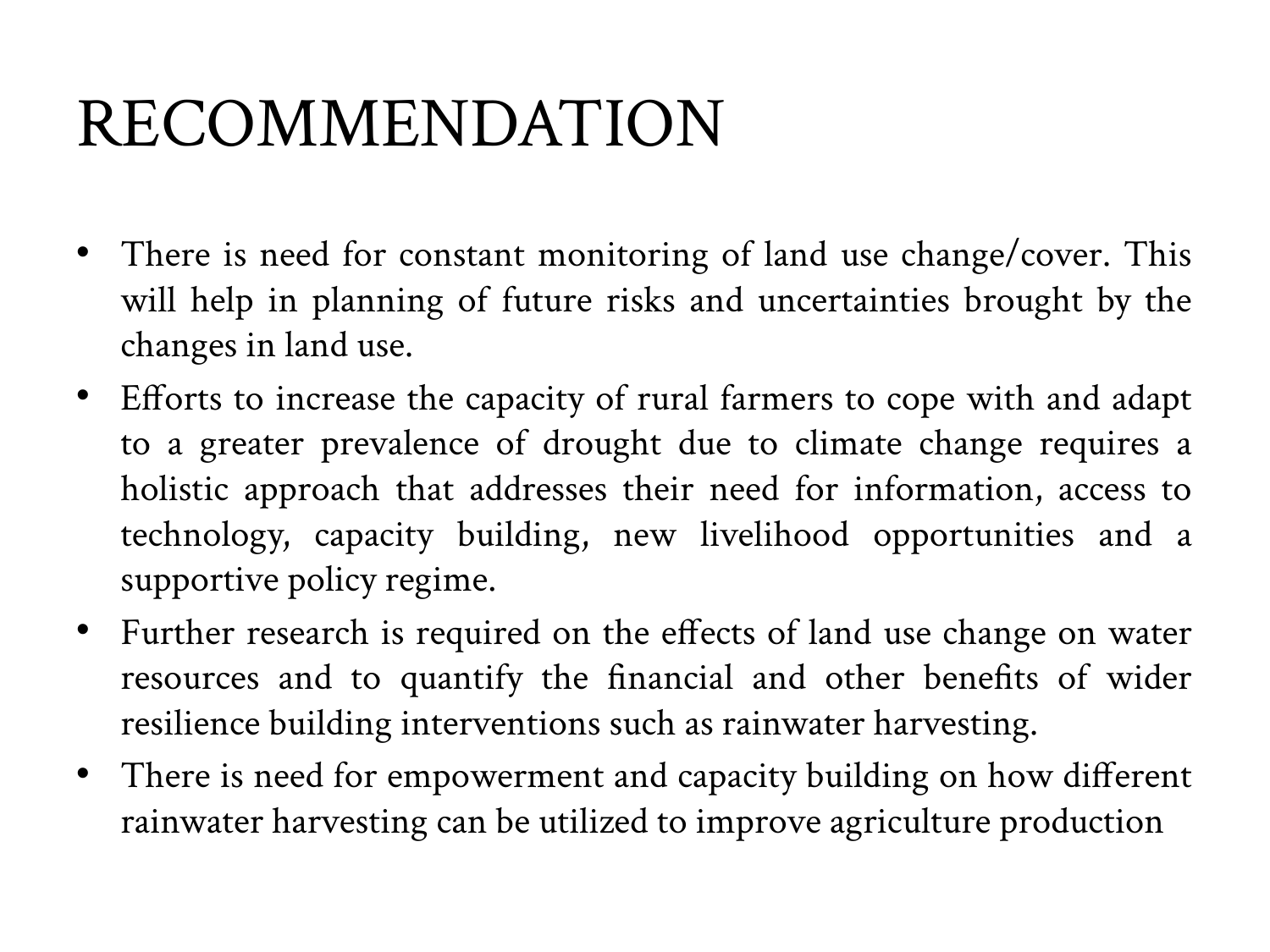

# RECOMMENDATION
There is need for constant monitoring of land use change/cover. This will help in planning of future risks and uncertainties brought by the changes in land use.
Efforts to increase the capacity of rural farmers to cope with and adapt to a greater prevalence of drought due to climate change requires a holistic approach that addresses their need for information, access to technology, capacity building, new livelihood opportunities and a supportive policy regime.
Further research is required on the effects of land use change on water resources and to quantify the financial and other benefits of wider resilience building interventions such as rainwater harvesting.
There is need for empowerment and capacity building on how different rainwater harvesting can be utilized to improve agriculture production